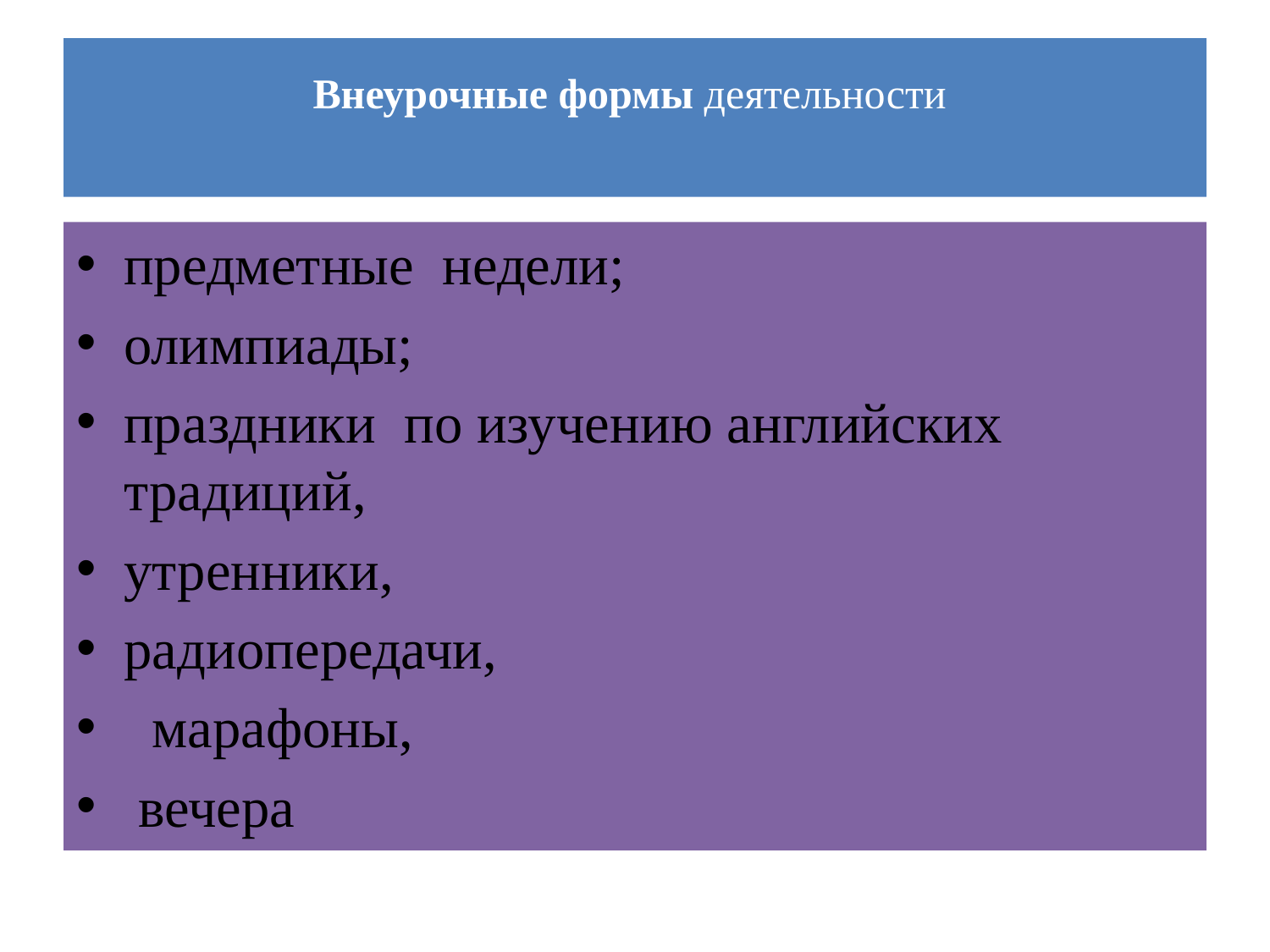

# Внеурочные формы деятельности
предметные  недели;
олимпиады;
праздники  по изучению английских традиций,
утренники,
радиопередачи,
  марафоны,
 вечера